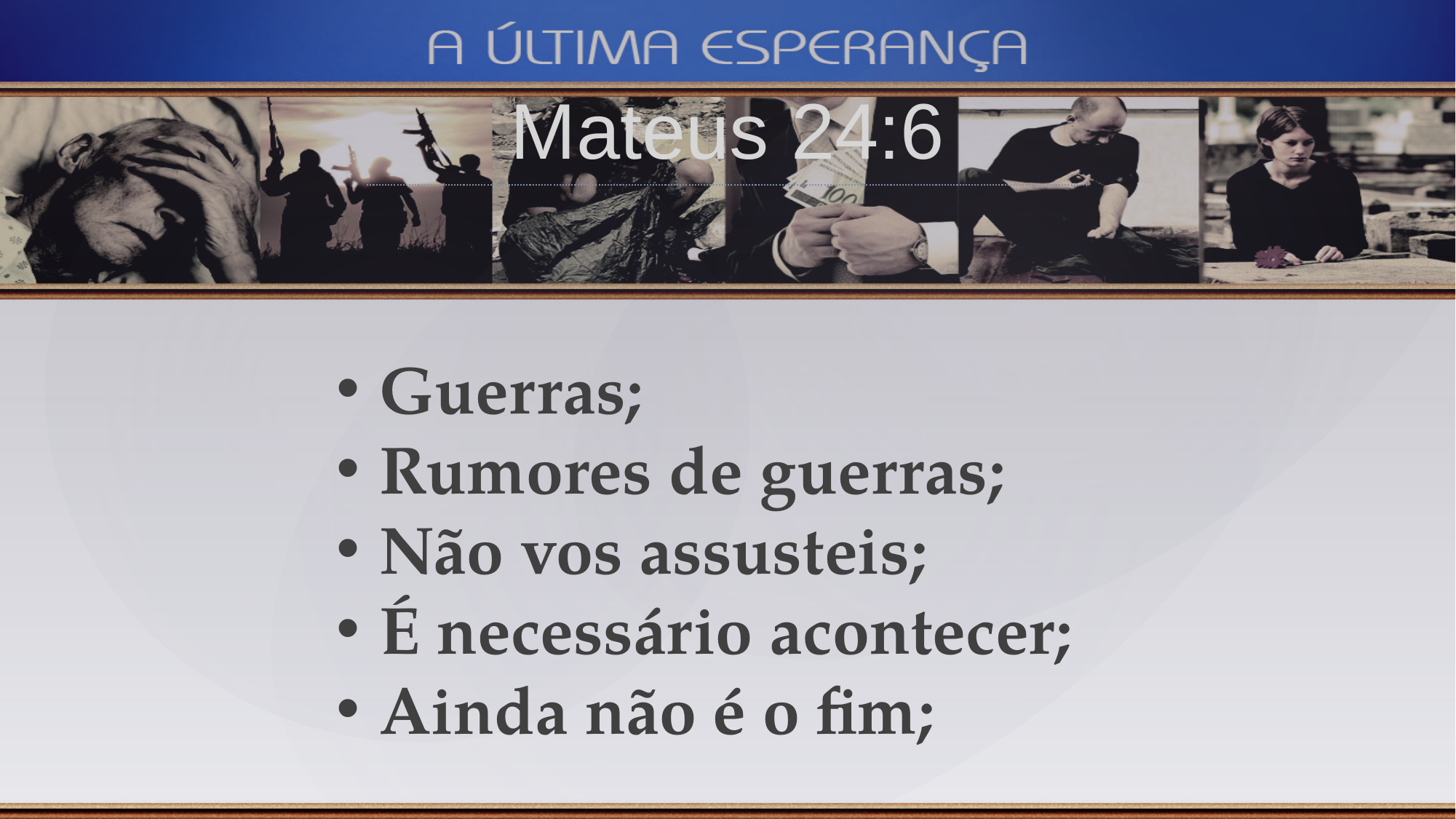

Mateus 24:6
Guerras;
Rumores de guerras;
Não vos assusteis;
É necessário acontecer;
Ainda não é o fim;